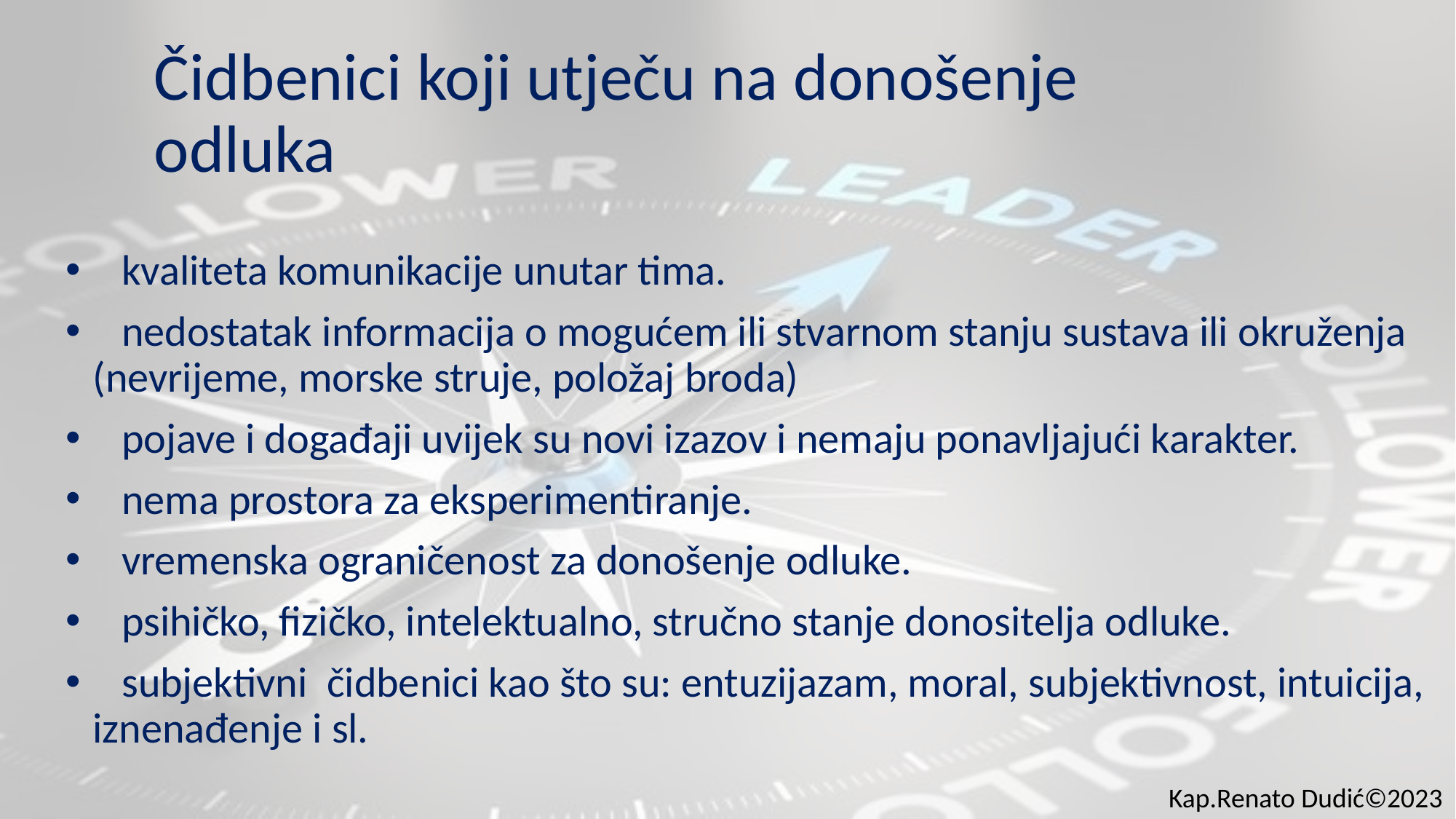

# Čidbenici koji utječu na donošenje odluka

   kvaliteta komunikacije unutar tima.
   nedostatak informacija o mogućem ili stvarnom stanju sustava ili okruženja  (nevrijeme, morske struje, položaj broda)
   pojave i događaji uvijek su novi izazov i nemaju ponavljajući karakter.
   nema prostora za eksperimentiranje.
   vremenska ograničenost za donošenje odluke.
   psihičko, fizičko, intelektualno, stručno stanje donositelja odluke.
   subjektivni  čidbenici kao što su: entuzijazam, moral, subjektivnost, intuicija, iznenađenje i sl.

Kap.Renato Dudić©2023